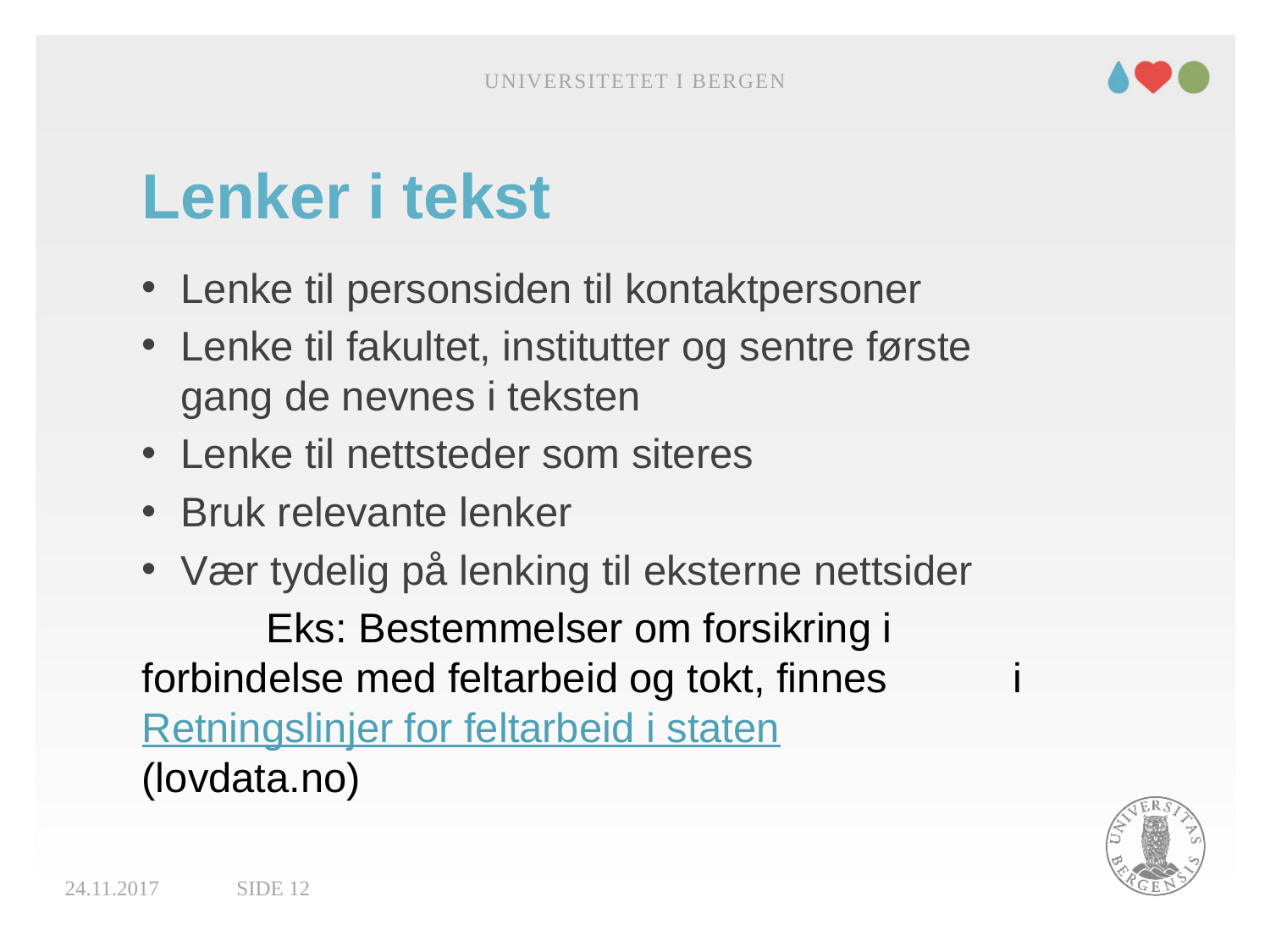

Universitetet i Bergen
# Lenker i tekst
Lenke til personsiden til kontaktpersoner
Lenke til fakultet, institutter og sentre første gang de nevnes i teksten
Lenke til nettsteder som siteres
Bruk relevante lenker
Vær tydelig på lenking til eksterne nettsider
	Eks: Bestemmelser om forsikring i 	forbindelse med feltarbeid og tokt, finnes 	i Retningslinjer for feltarbeid i staten 	(lovdata.no)

24.11.2017
Side 12